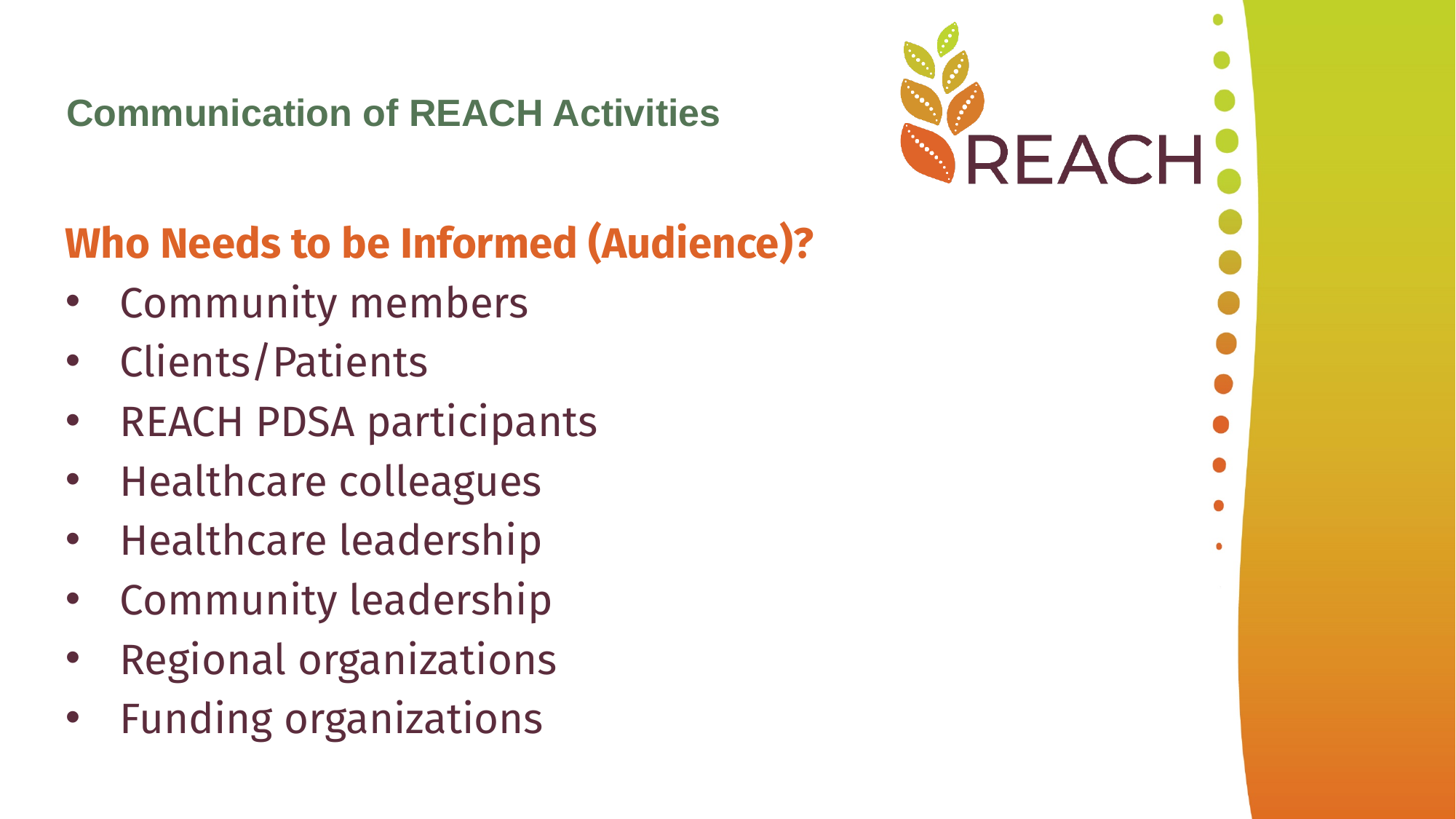

Communication of REACH Activities
Who Needs to be Informed (Audience)?
Community members
Clients/Patients
REACH PDSA participants
Healthcare colleagues
Healthcare leadership
Community leadership
Regional organizations
Funding organizations